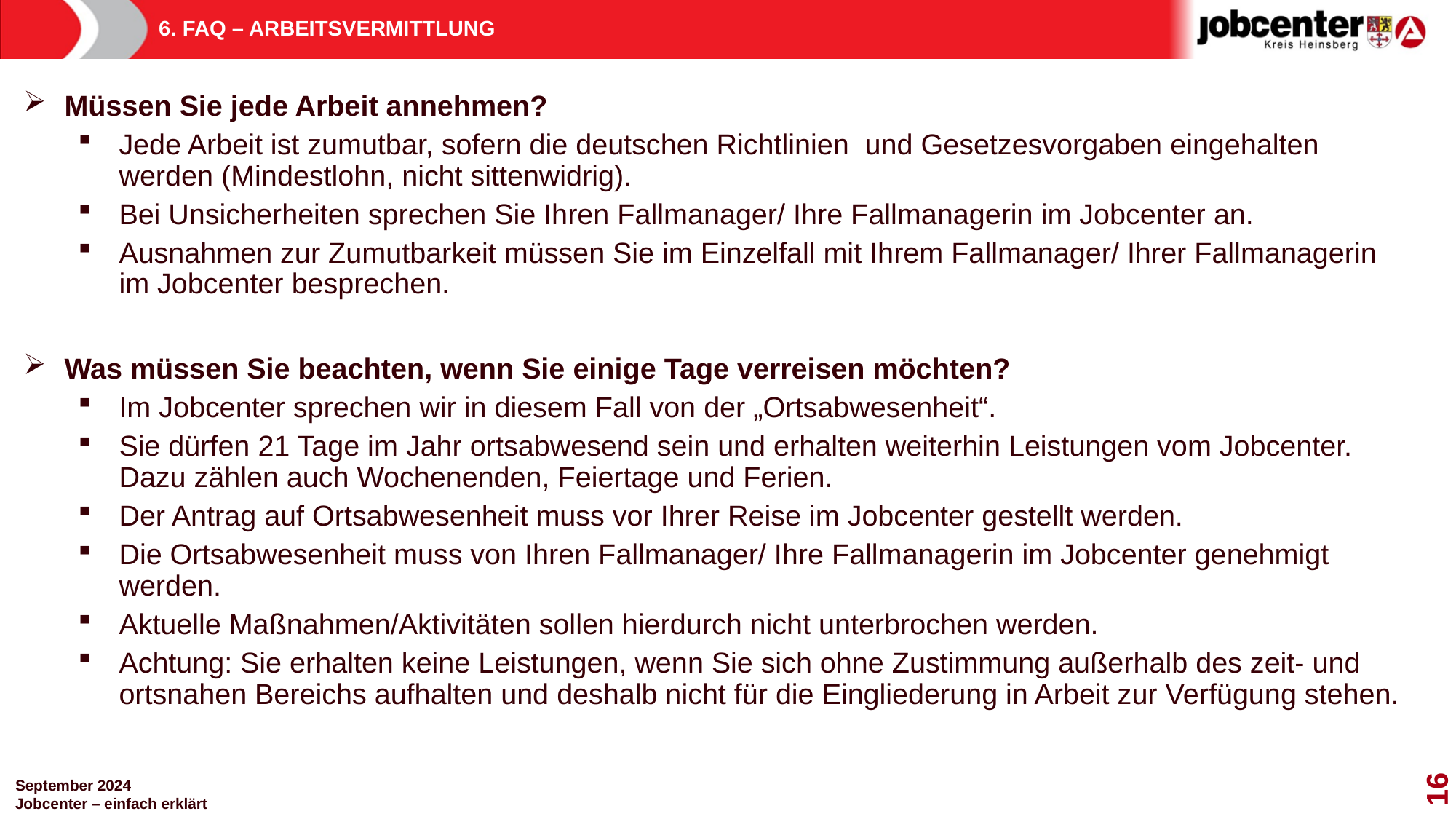

# 6. FAQ – ARBEITSVERMITTLUNG
Müssen Sie jede Arbeit annehmen?
Jede Arbeit ist zumutbar, sofern die deutschen Richtlinien  und Gesetzesvorgaben eingehalten werden (Mindestlohn, nicht sittenwidrig).
Bei Unsicherheiten sprechen Sie Ihren Fallmanager/ Ihre Fallmanagerin im Jobcenter an.
Ausnahmen zur Zumutbarkeit müssen Sie im Einzelfall mit Ihrem Fallmanager/ Ihrer Fallmanagerin  im Jobcenter besprechen.

Was müssen Sie beachten, wenn Sie einige Tage verreisen möchten?
Im Jobcenter sprechen wir in diesem Fall von der „Ortsabwesenheit“.
Sie dürfen 21 Tage im Jahr ortsabwesend sein und erhalten weiterhin Leistungen vom Jobcenter.
Dazu zählen auch Wochenenden, Feiertage und Ferien.
Der Antrag auf Ortsabwesenheit muss vor Ihrer Reise im Jobcenter gestellt werden.
Die Ortsabwesenheit muss von Ihren Fallmanager/ Ihre Fallmanagerin im Jobcenter genehmigt werden.
Aktuelle Maßnahmen/Aktivitäten sollen hierdurch nicht unterbrochen werden.
Achtung: Sie erhalten keine Leistungen, wenn Sie sich ohne Zustimmung außerhalb des zeit- und ortsnahen Bereichs aufhalten und deshalb nicht für die Eingliederung in Arbeit zur Verfügung stehen.

16
September 2024
Jobcenter – einfach erklärt